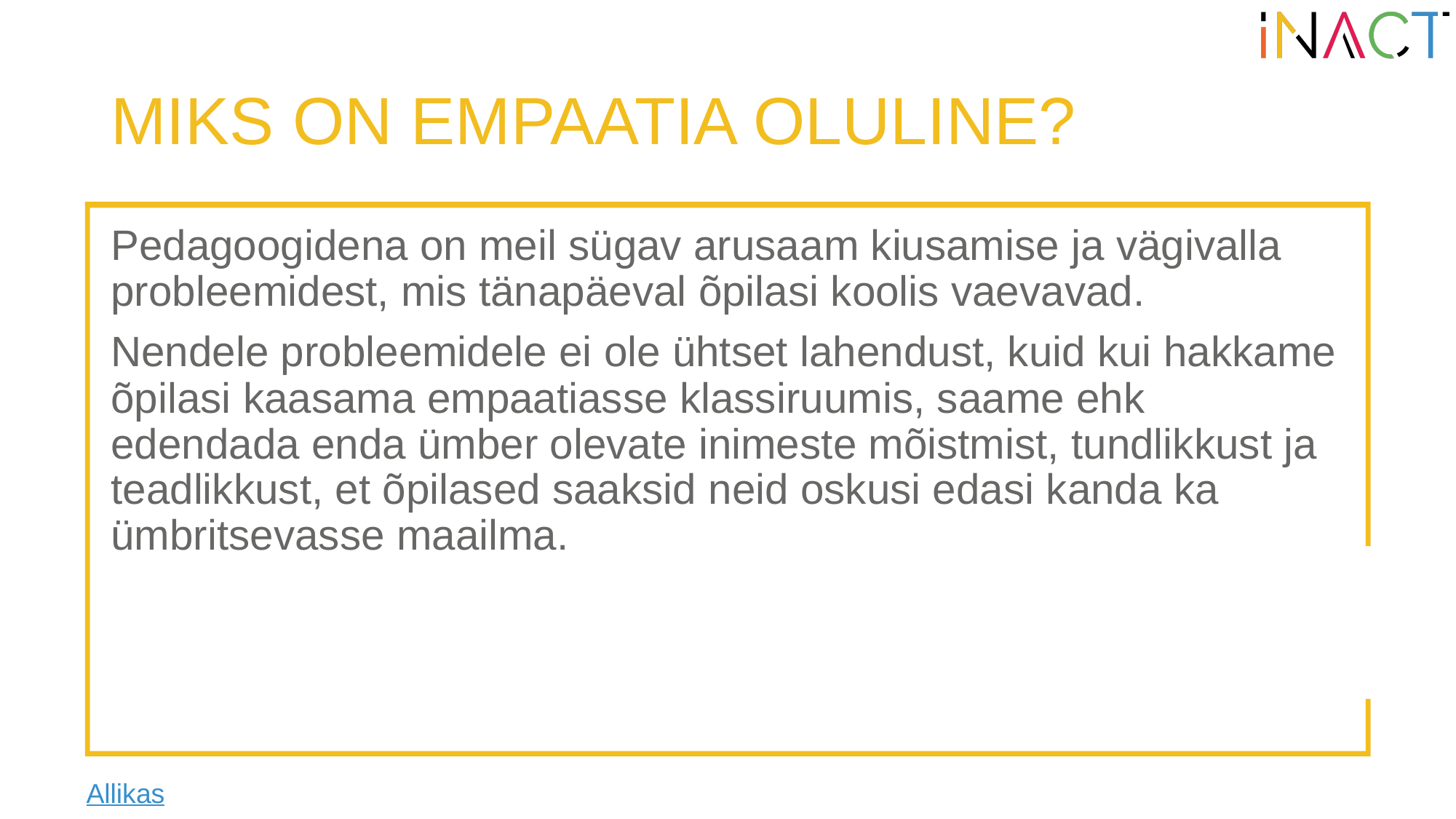

# MIKS ON EMPAATIA OLULINE?
Pedagoogidena on meil sügav arusaam kiusamise ja vägivalla probleemidest, mis tänapäeval õpilasi koolis vaevavad.
Nendele probleemidele ei ole ühtset lahendust, kuid kui hakkame õpilasi kaasama empaatiasse klassiruumis, saame ehk edendada enda ümber olevate inimeste mõistmist, tundlikkust ja teadlikkust, et õpilased saaksid neid oskusi edasi kanda ka ümbritsevasse maailma.
Allikas